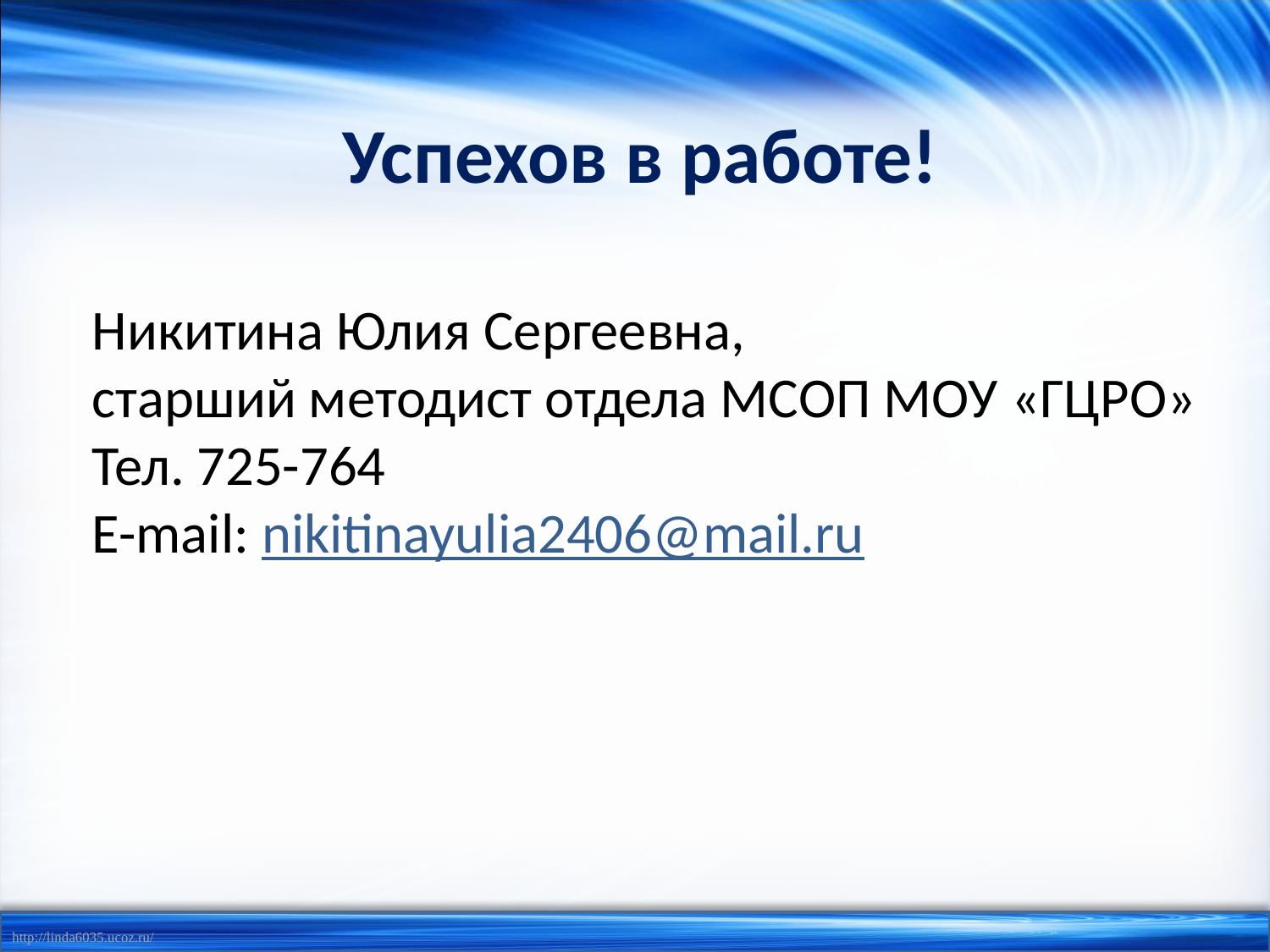

# Успехов в работе!
Никитина Юлия Сергеевна,
старший методист отдела МСОП МОУ «ГЦРО»
Тел. 725-764
E-mail: nikitinayulia2406@mail.ru